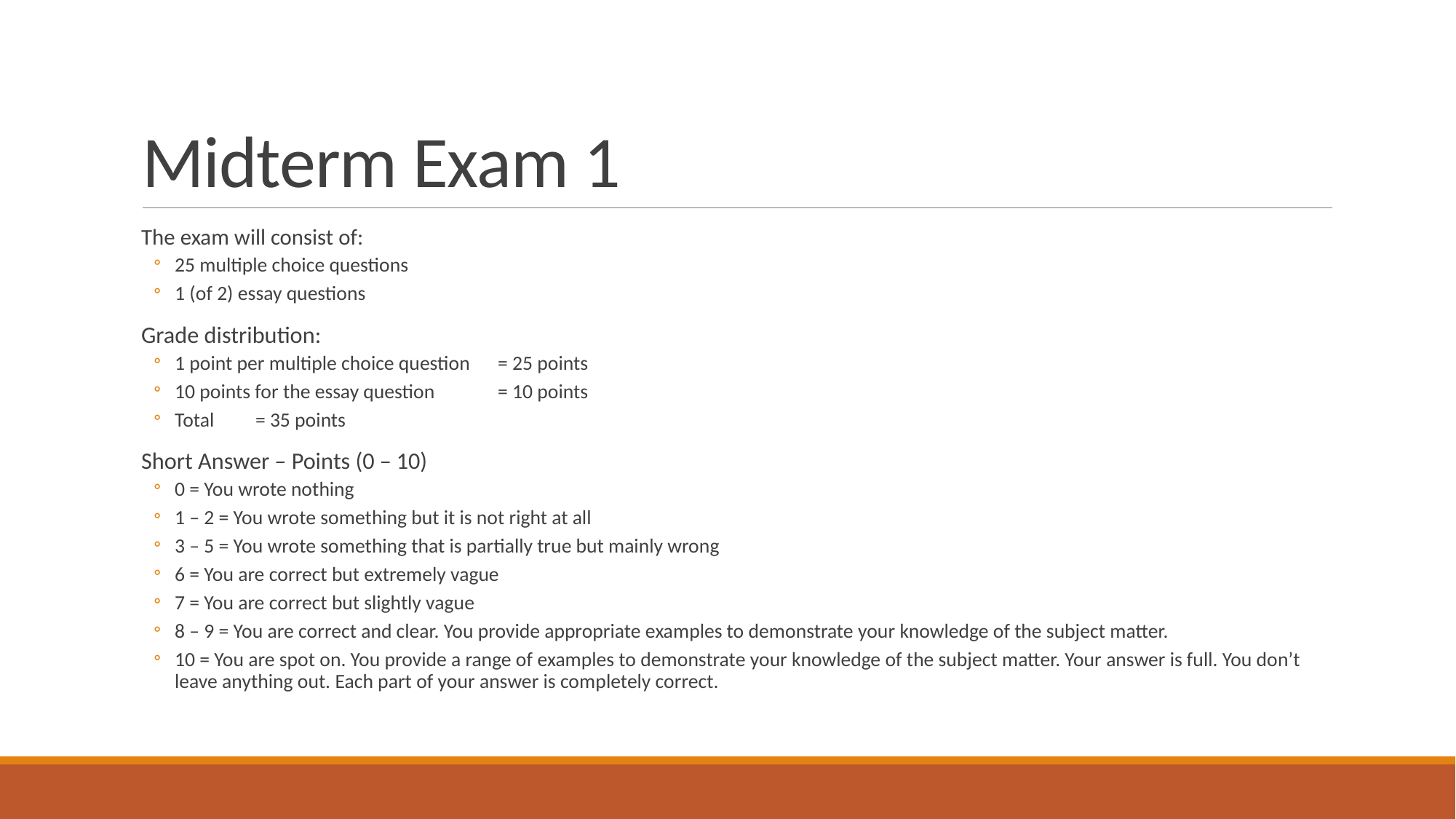

# Midterm Exam 1
The exam will consist of:
25 multiple choice questions
1 (of 2) essay questions
Grade distribution:
1 point per multiple choice question	= 25 points
10 points for the essay question		= 10 points
Total				= 35 points
Short Answer – Points (0 – 10)
0 = You wrote nothing
1 – 2 = You wrote something but it is not right at all
3 – 5 = You wrote something that is partially true but mainly wrong
6 = You are correct but extremely vague
7 = You are correct but slightly vague
8 – 9 = You are correct and clear. You provide appropriate examples to demonstrate your knowledge of the subject matter.
10 = You are spot on. You provide a range of examples to demonstrate your knowledge of the subject matter. Your answer is full. You don’t leave anything out. Each part of your answer is completely correct.